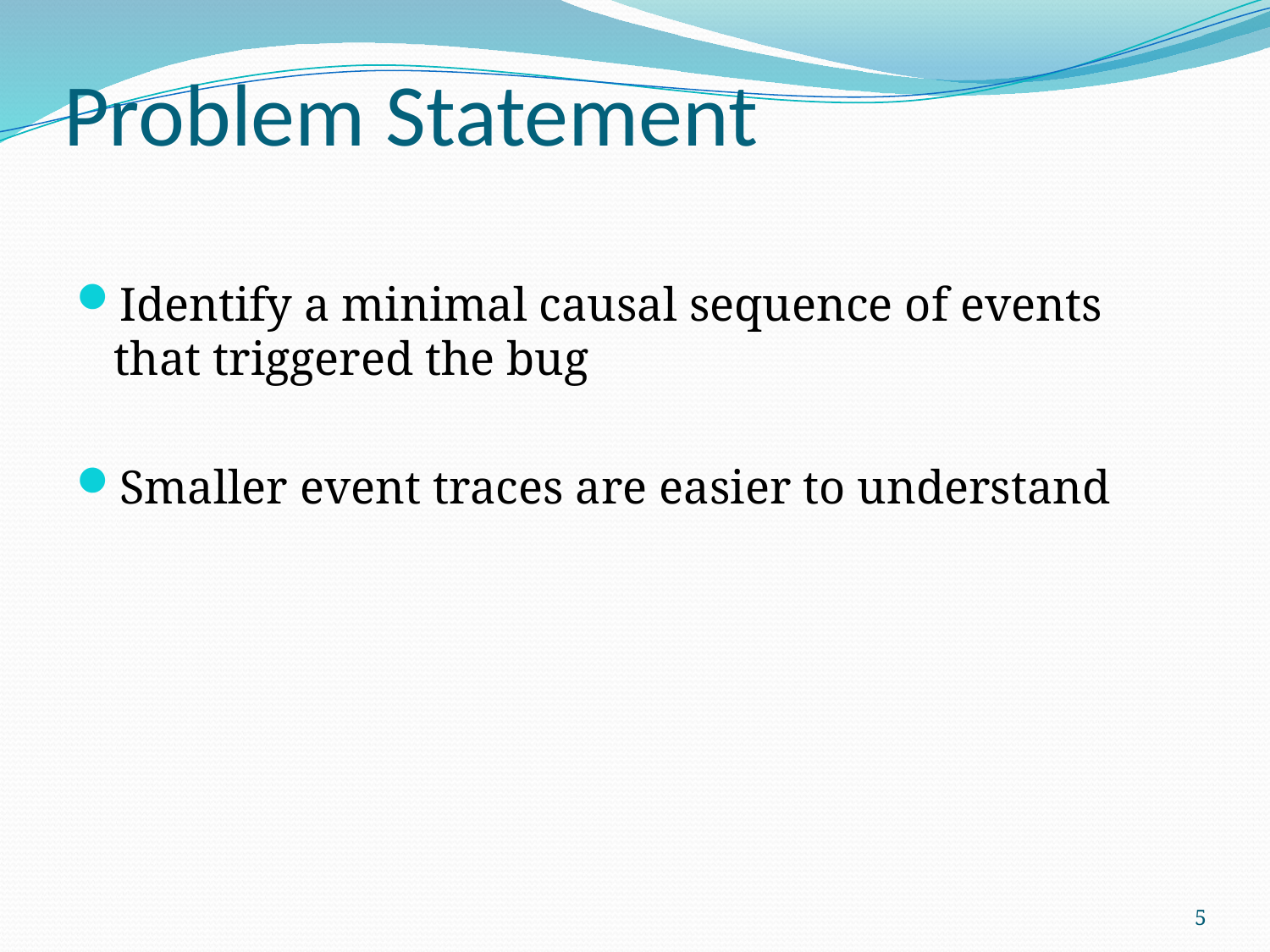

# Problem Statement
Identify a minimal causal sequence of events that triggered the bug

Smaller event traces are easier to understand
5